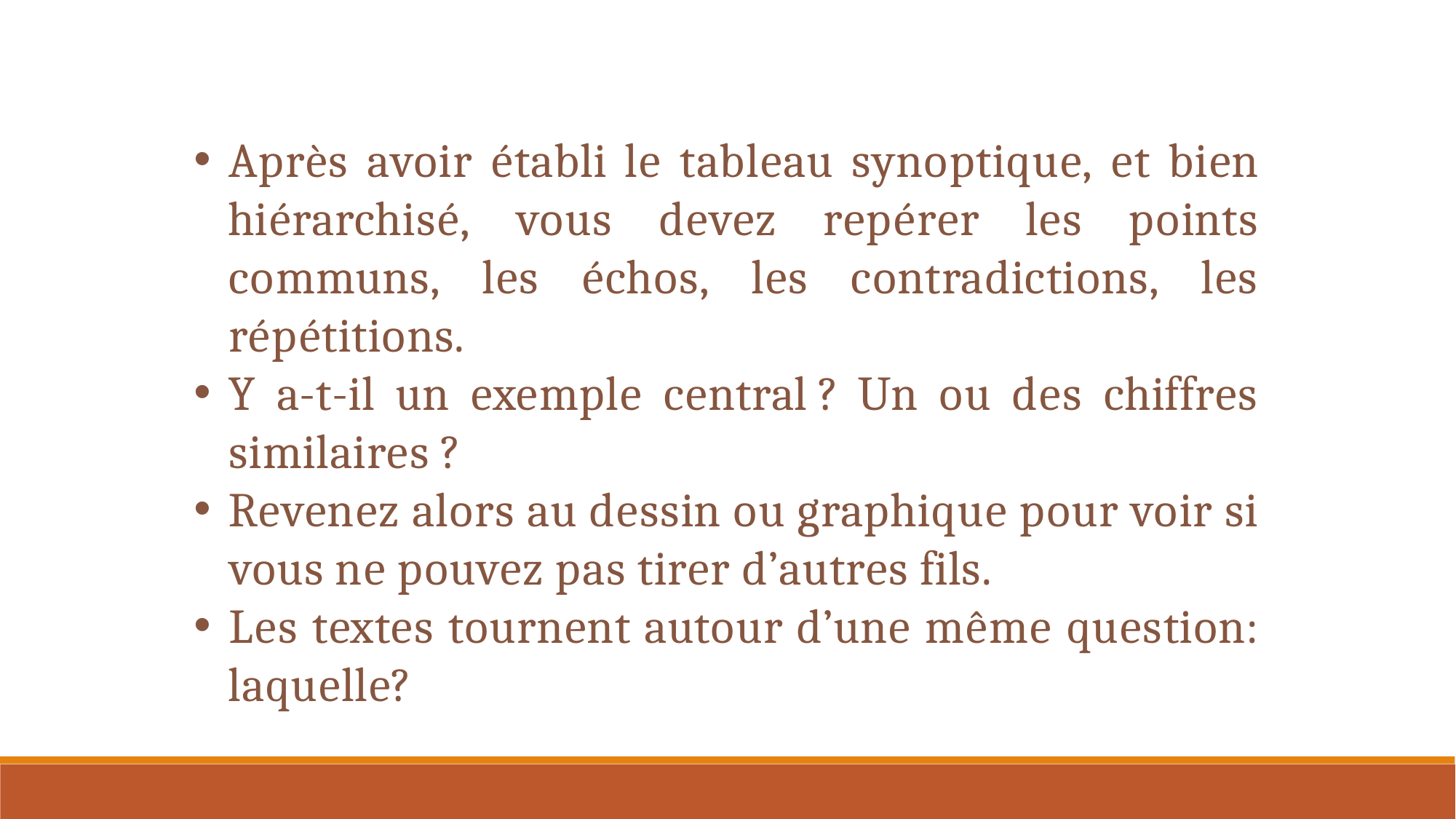

Après avoir établi le tableau synoptique, et bien hiérarchisé, vous devez repérer les points communs, les échos, les contradictions, les répétitions.
Y a-t-il un exemple central ? Un ou des chiffres similaires ?
Revenez alors au dessin ou graphique pour voir si vous ne pouvez pas tirer d’autres fils.
Les textes tournent autour d’une même question: laquelle?